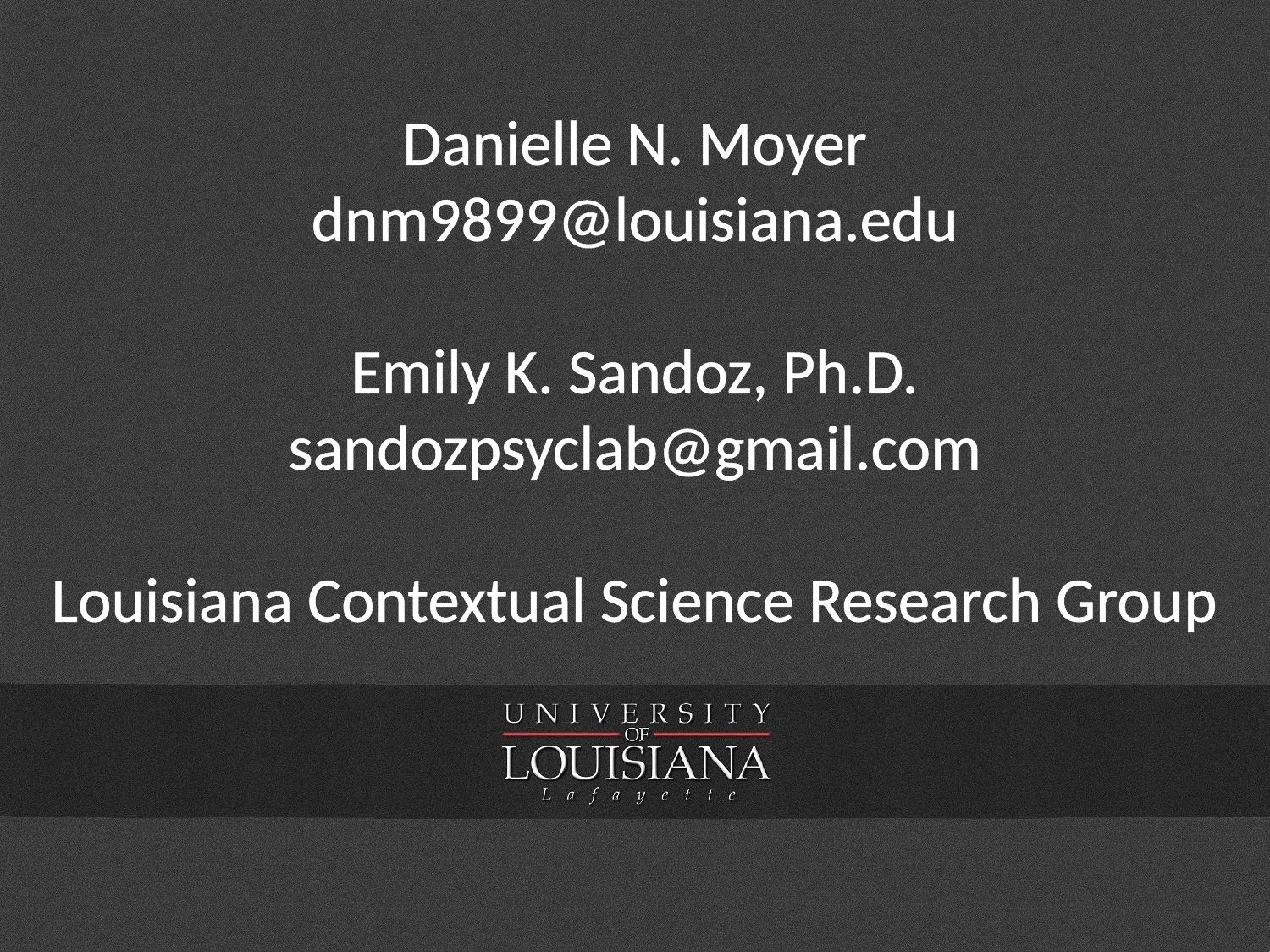

Danielle N. Moyer
dnm9899@louisiana.edu

Emily K. Sandoz, Ph.D.
sandozpsyclab@gmail.com

Louisiana Contextual Science Research Group